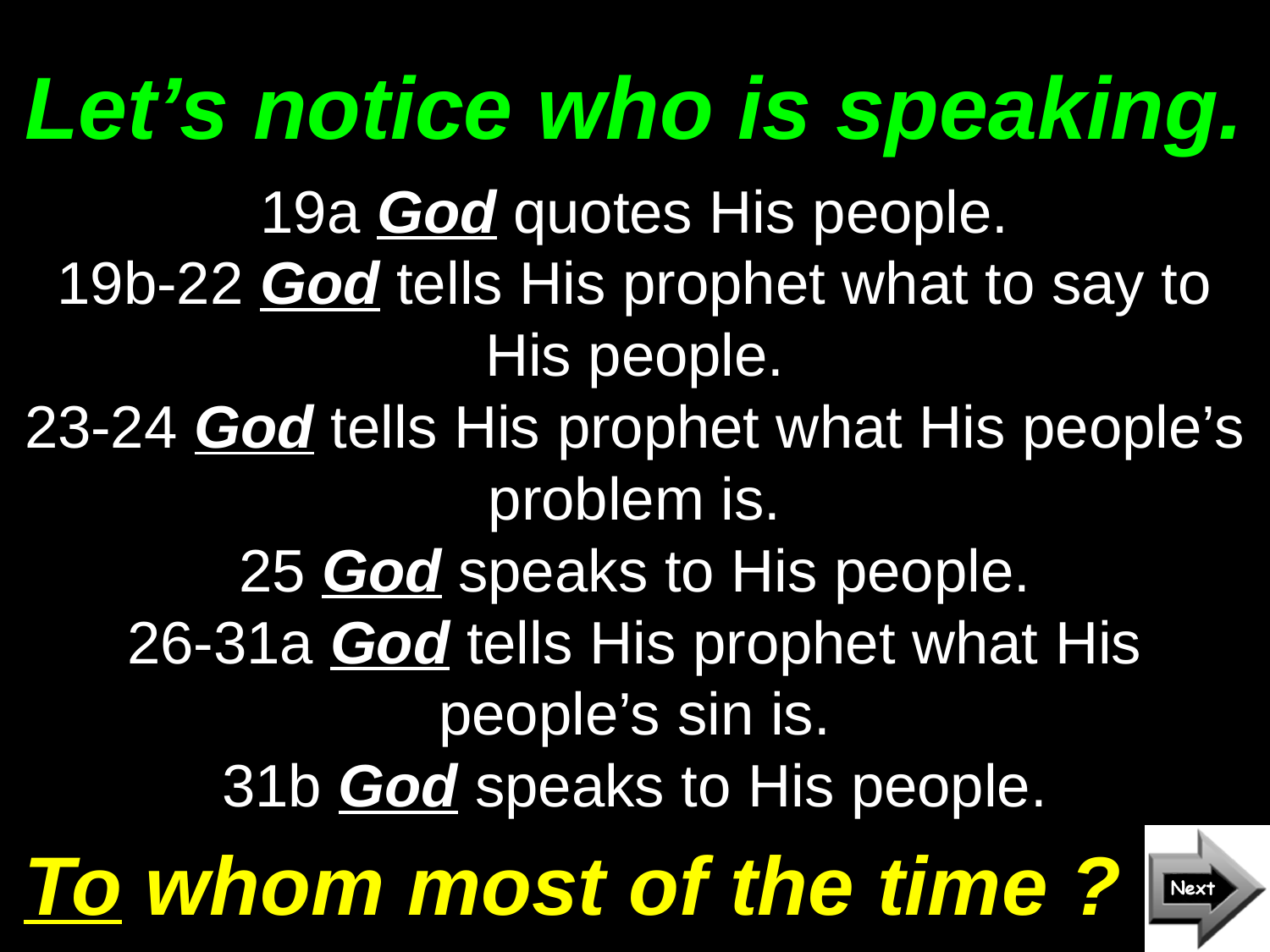

# Let’s notice who is speaking.
19a God quotes His people.
19b-22 God tells His prophet what to say to His people.
23-24 God tells His prophet what His people’s problem is.
25 God speaks to His people.
26-31a God tells His prophet what His people’s sin is.
31b God speaks to His people.
To whom most of the time ?